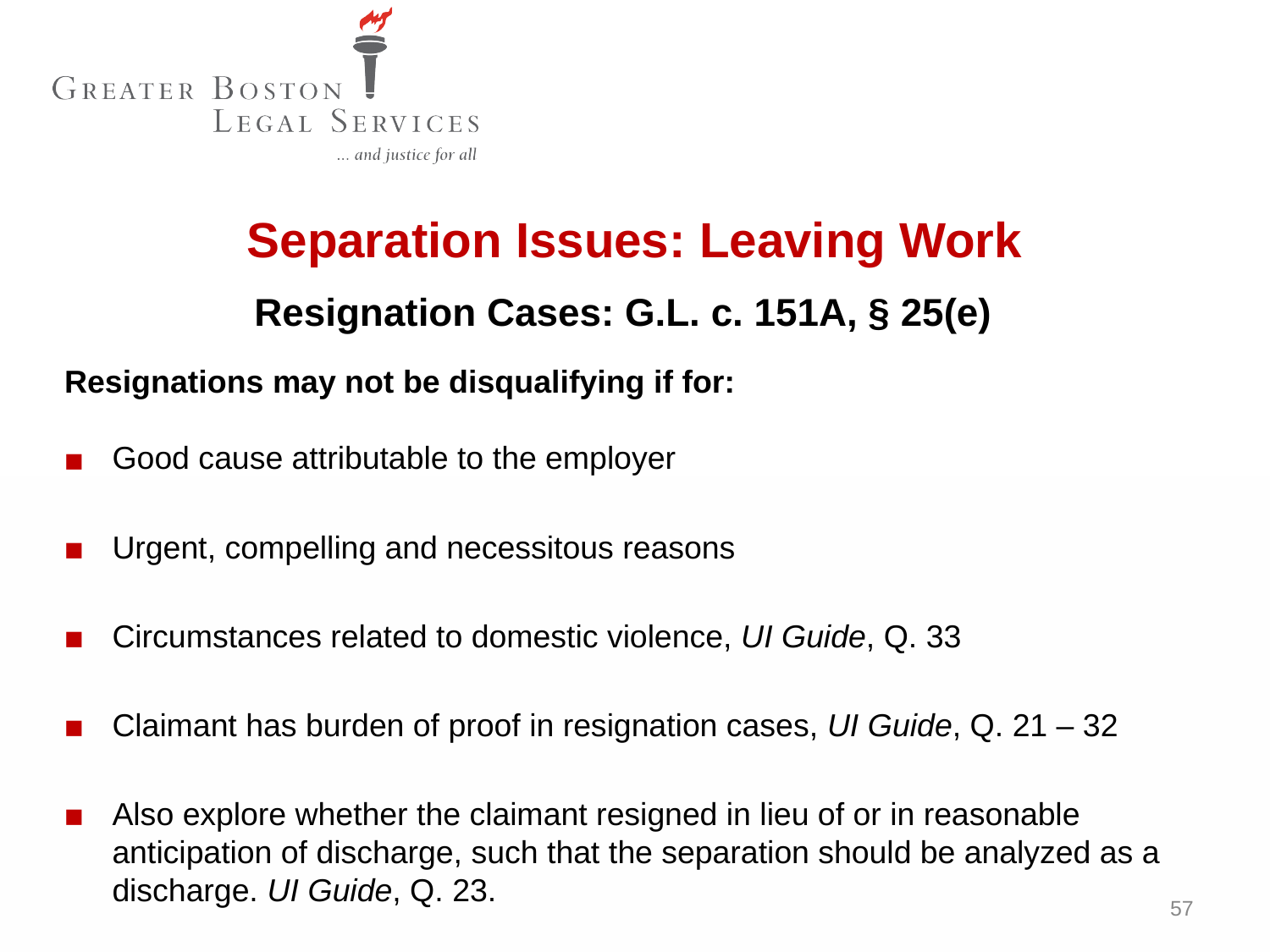

Separation Issues: Leaving Work
Resignation Cases: G.L. c. 151A, § 25(e)

Resignations may not be disqualifying if for:
Good cause attributable to the employer

Urgent, compelling and necessitous reasons

Circumstances related to domestic violence, UI Guide, Q. 33

Claimant has burden of proof in resignation cases, UI Guide, Q. 21 – 32

Also explore whether the claimant resigned in lieu of or in reasonable anticipation of discharge, such that the separation should be analyzed as a discharge. UI Guide, Q. 23.

57